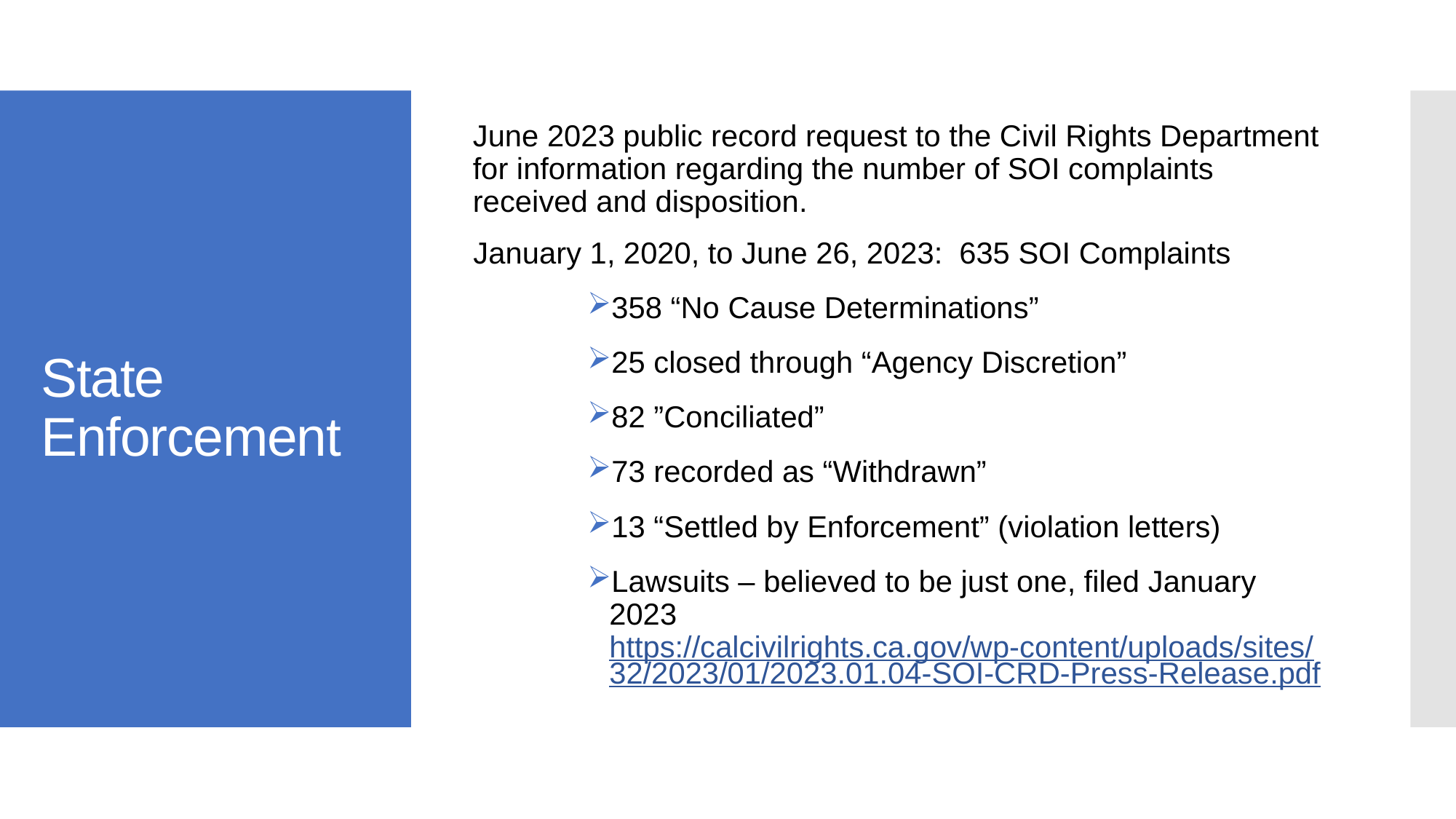

June 2023 public record request to the Civil Rights Department for information regarding the number of SOI complaints received and disposition.
January 1, 2020, to June 26, 2023:  635 SOI Complaints
358 “No Cause Determinations”
25 closed through “Agency Discretion”
82 ”Conciliated”
73 recorded as “Withdrawn”
13 “Settled by Enforcement” (violation letters)
Lawsuits – believed to be just one, filed January 2023 https://calcivilrights.ca.gov/wp-content/uploads/sites/32/2023/01/2023.01.04-SOI-CRD-Press-Release.pdf
# State Enforcement